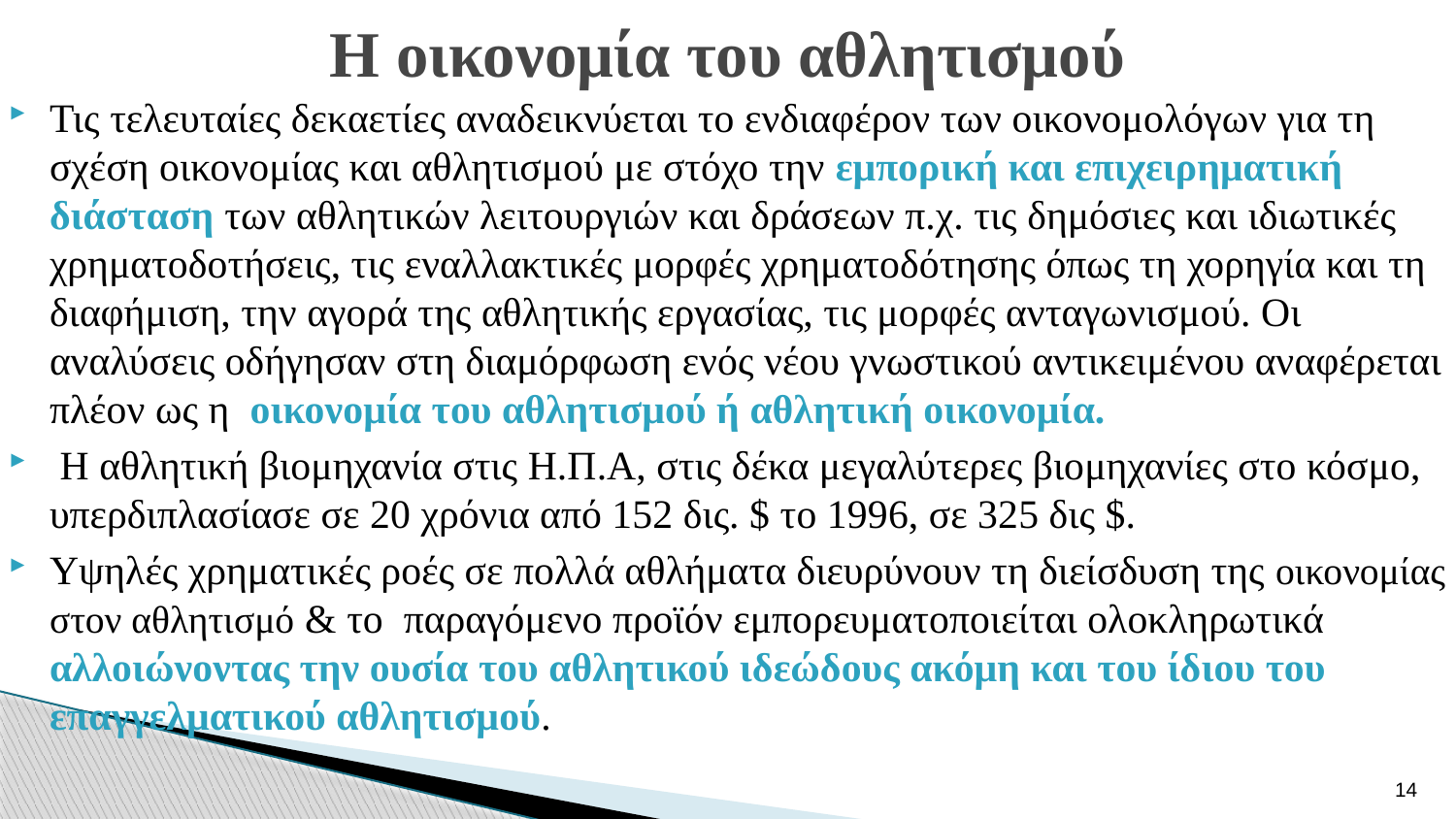

# Η οικονομία του αθλητισμού
Τις τελευταίες δεκαετίες αναδεικνύεται το ενδιαφέρον των οικονομολόγων για τη σχέση οικονομίας και αθλητισμού με στόχο την εμπορική και επιχειρηματική διάσταση των αθλητικών λειτουργιών και δράσεων π.χ. τις δημόσιες και ιδιωτικές χρηματοδοτήσεις, τις εναλλακτικές μορφές χρηματοδότησης όπως τη χορηγία και τη διαφήμιση, την αγορά της αθλητικής εργασίας, τις μορφές ανταγωνισμού. Οι αναλύσεις οδήγησαν στη διαμόρφωση ενός νέου γνωστικού αντικειμένου αναφέρεται πλέον ως η  οικονομία του αθλητισμού ή αθλητική οικονομία.
 Η αθλητική βιομηχανία στις Η.Π.Α, στις δέκα μεγαλύτερες βιομηχανίες στο κόσμο,  υπερδιπλασίασε σε 20 χρόνια από 152 δις. $ το 1996, σε 325 δις $.
Υψηλές χρηματικές ροές σε πολλά αθλήματα διευρύνουν τη διείσδυση της οικονομίας στον αθλητισμό & το  παραγόμενο προϊόν εμπορευματοποιείται ολοκληρωτικά αλλοιώνοντας την ουσία του αθλητικού ιδεώδους ακόμη και του ίδιου του επαγγελματικού αθλητισμού.

14